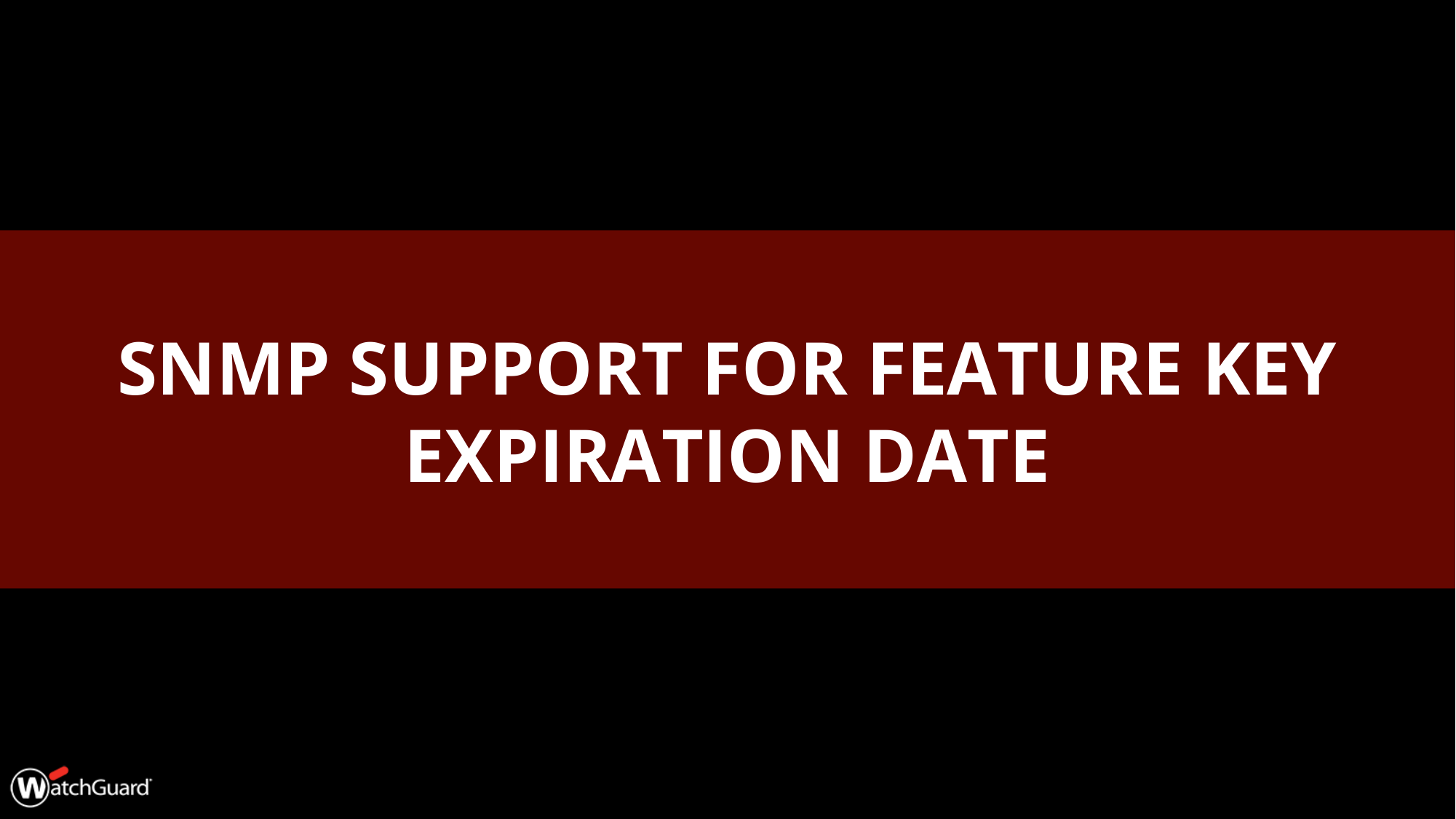

# SNMP Support for Feature Key Expiration Date